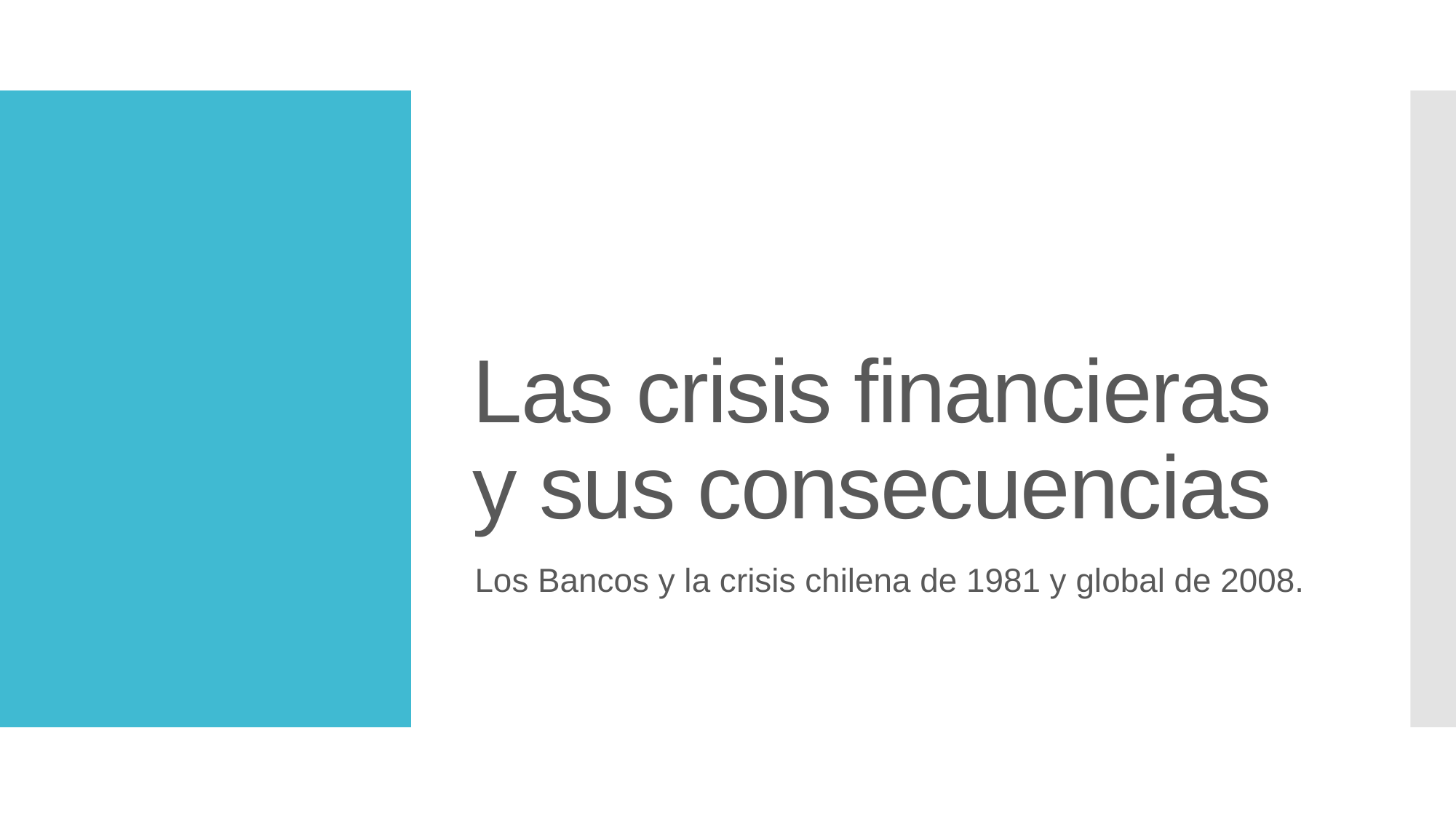

# Las crisis financieras y sus consecuencias
Los Bancos y la crisis chilena de 1981 y global de 2008.